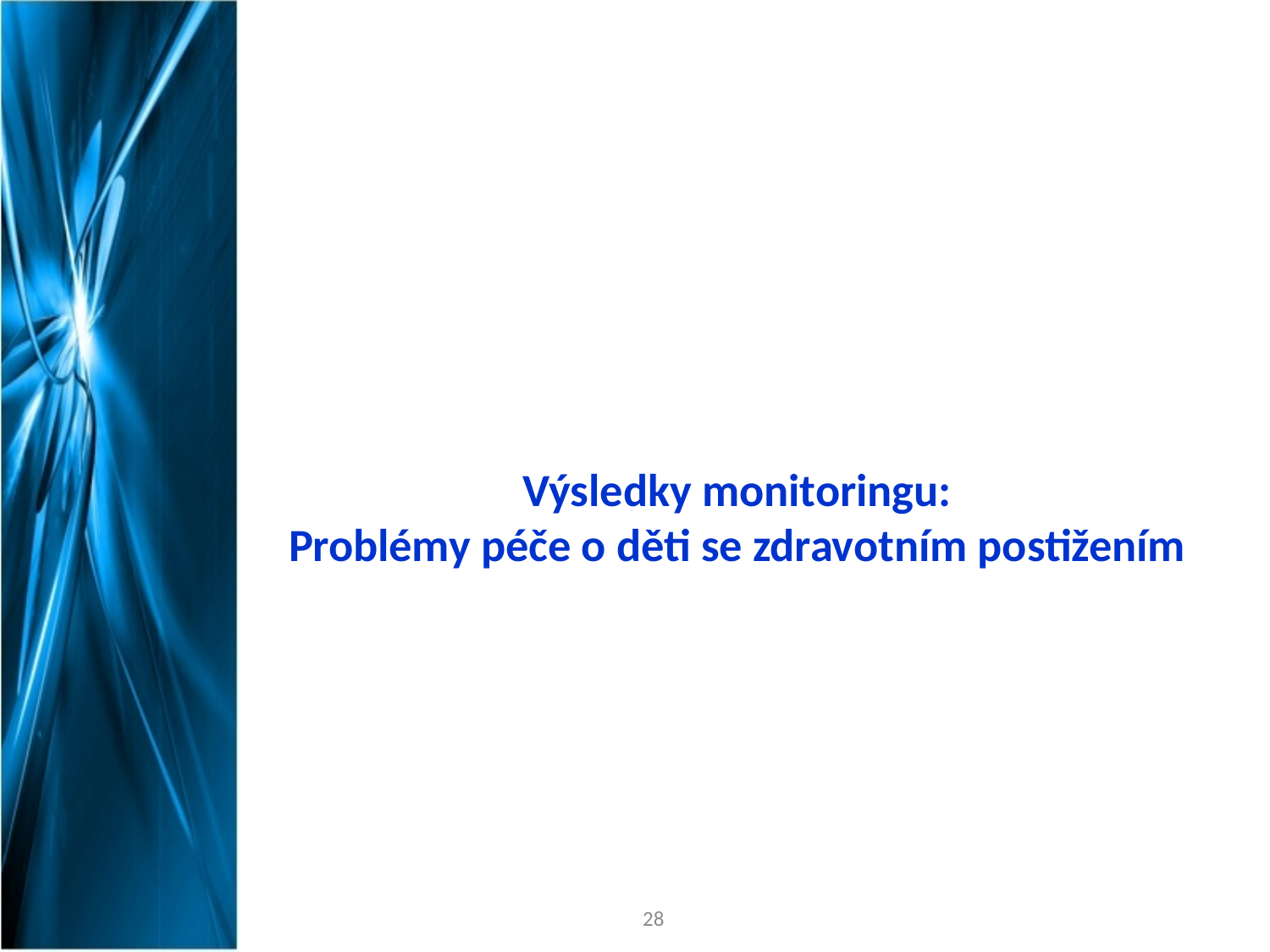

# Výsledky monitoringu: Problémy péče o děti se zdravotním postižením
28